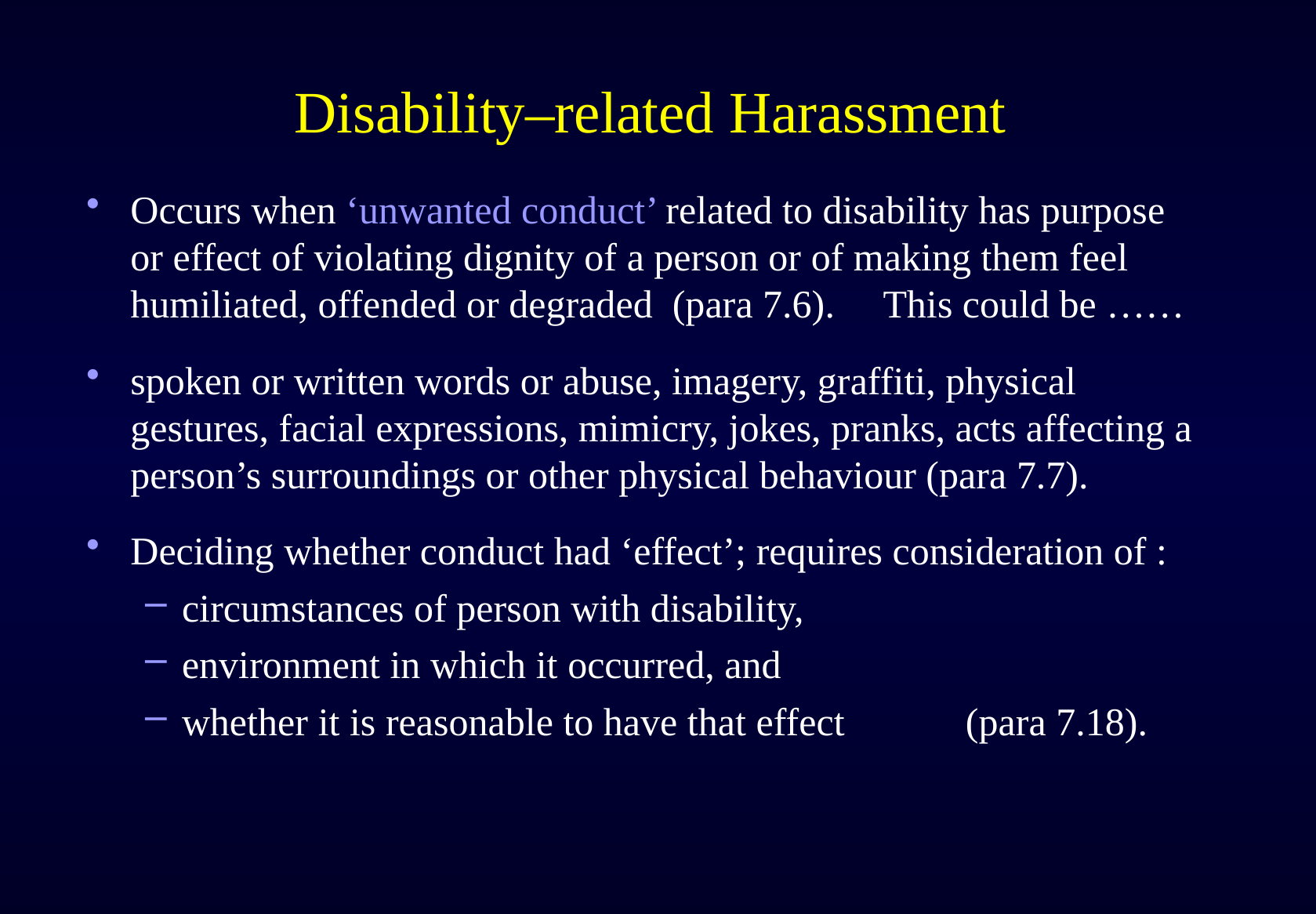

# Disability–related Harassment
Occurs when ‘unwanted conduct’ related to disability has purpose or effect of violating dignity of a person or of making them feel humiliated, offended or degraded  (para 7.6).     This could be ……
spoken or written words or abuse, imagery, graffiti, physical gestures, facial expressions, mimicry, jokes, pranks, acts affecting a person’s surroundings or other physical behaviour (para 7.7).
Deciding whether conduct had ‘effect’; requires consideration of :
circumstances of person with disability,
environment in which it occurred, and
whether it is reasonable to have that effect	        (para 7.18).